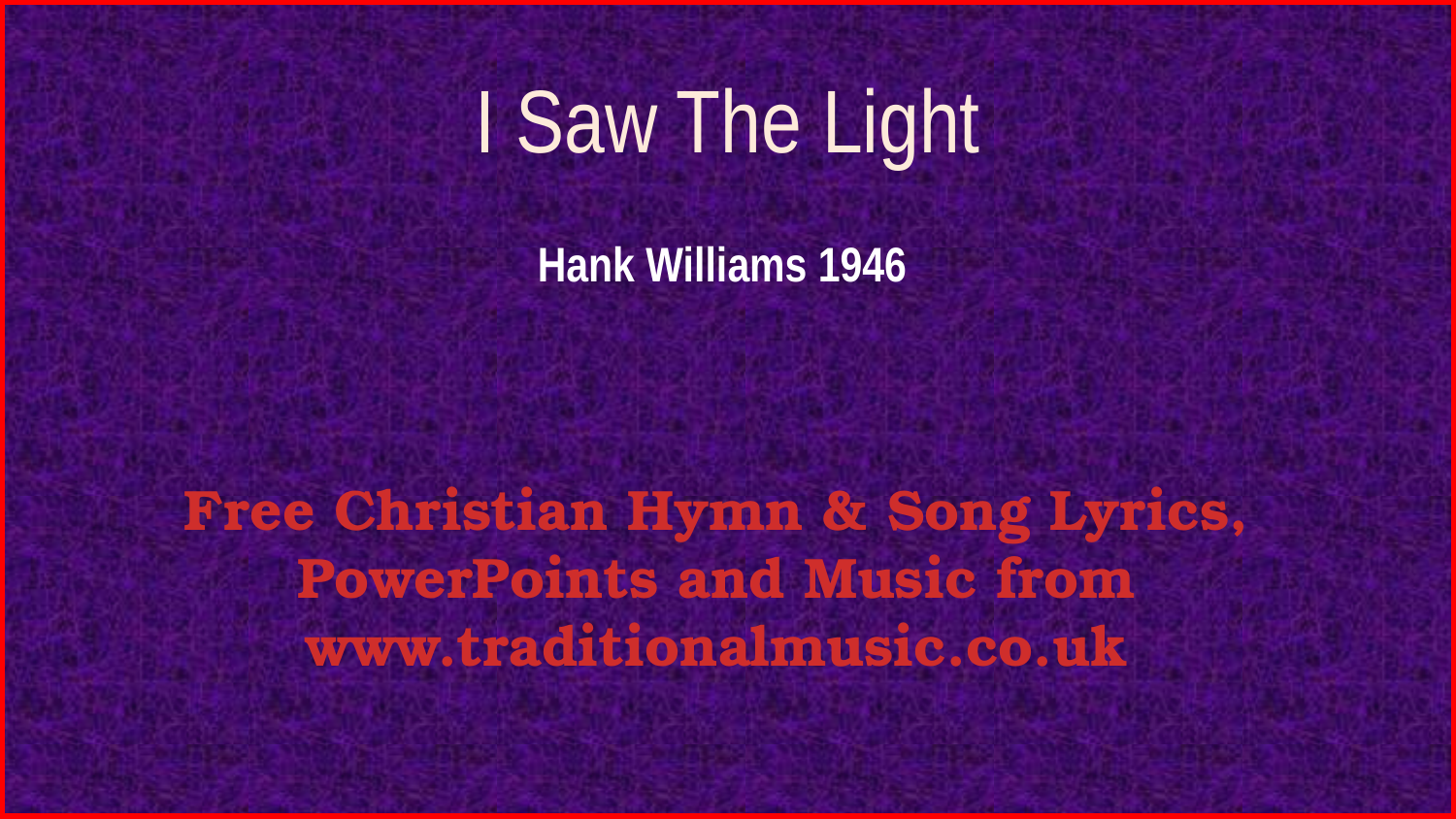

# I Saw The Light
Hank Williams 1946